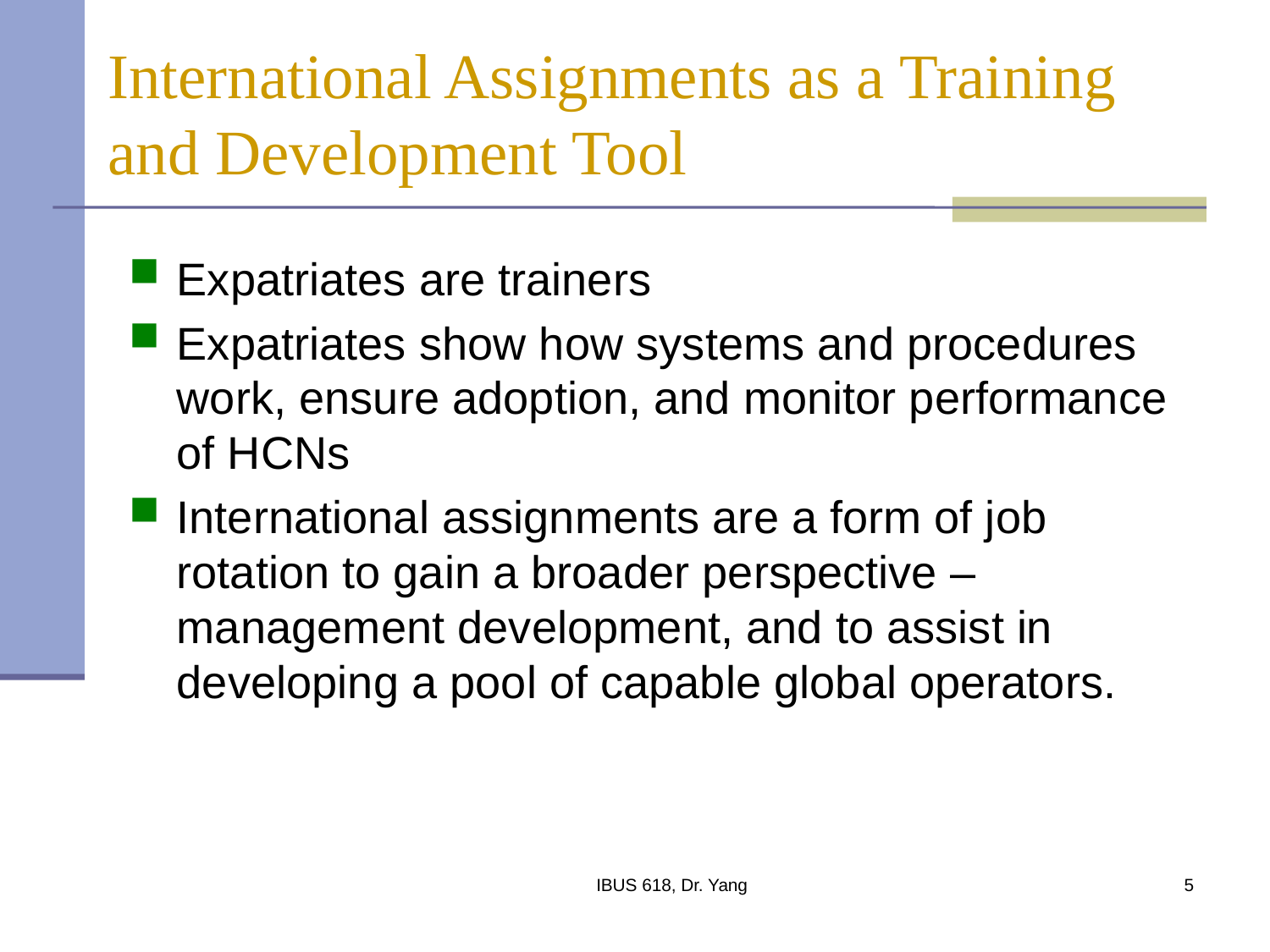

# International Assignments as a Training and Development Tool
Expatriates are trainers
Expatriates show how systems and procedures work, ensure adoption, and monitor performance of HCNs
International assignments are a form of job rotation to gain a broader perspective – management development, and to assist in developing a pool of capable global operators.
IBUS 618, Dr. Yang
5